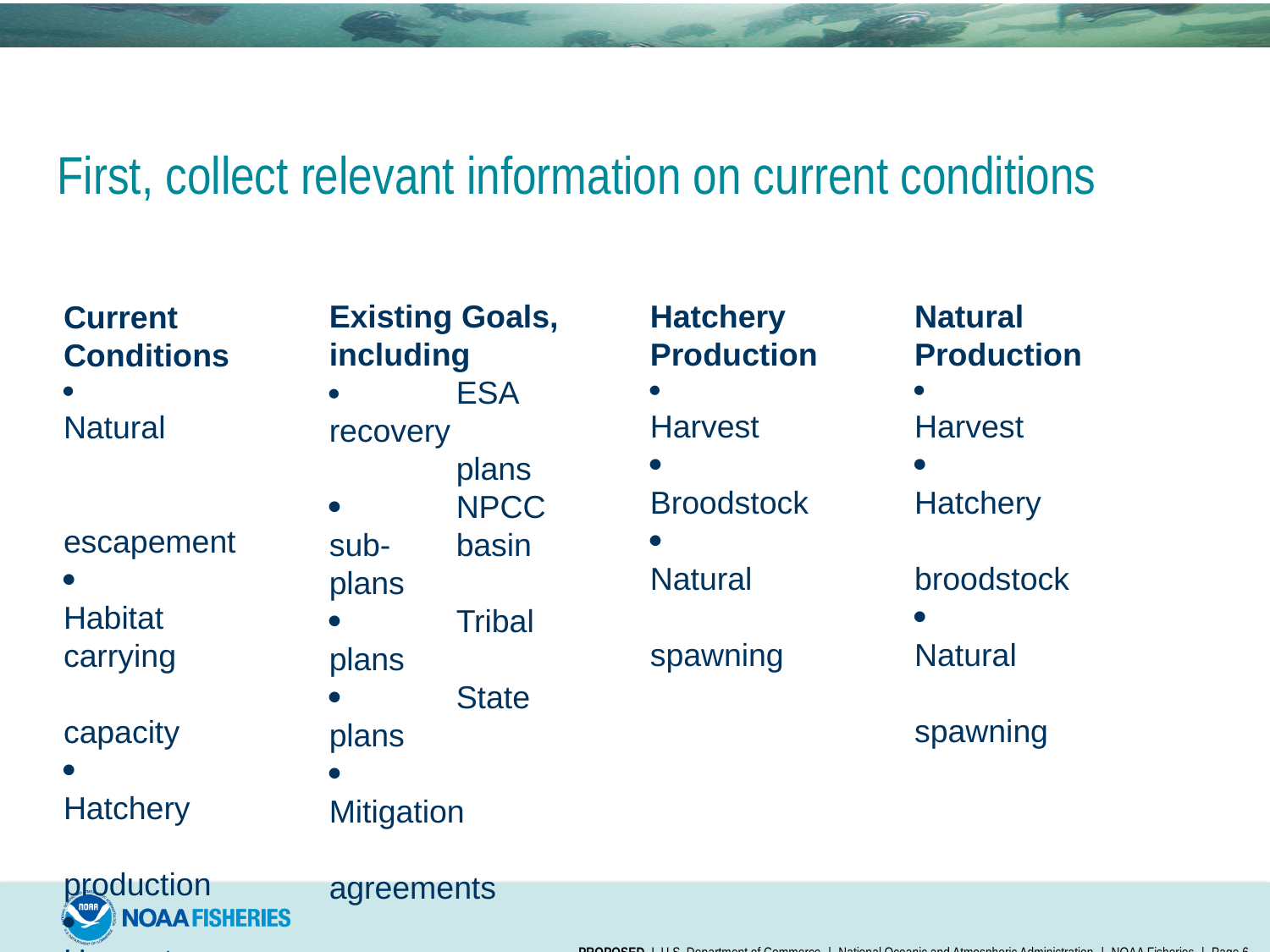

First, collect relevant information on current conditions
Existing Goals,
including
• 	ESA recovery 	plans
• 	NPCC sub-	basin plans
• 	Tribal plans
• 	State plans
• 	Mitigation 	agreements
# Hatchery Production • 	Harvest • 	Broodstock • 	Natural spawning
Natural
Production
• 	Harvest
• 	Hatchery 	broodstock
• 	Natural
	spawning
Current
Conditions
• 	Natural 			escapement
• 	Habitat 	carrying  	capacity
• 	Hatchery 	production
• 	Harvest
PROPOSED  I  U.S. Department of Commerce | National Oceanic and Atmospheric Administration | NOAA Fisheries | Page 6